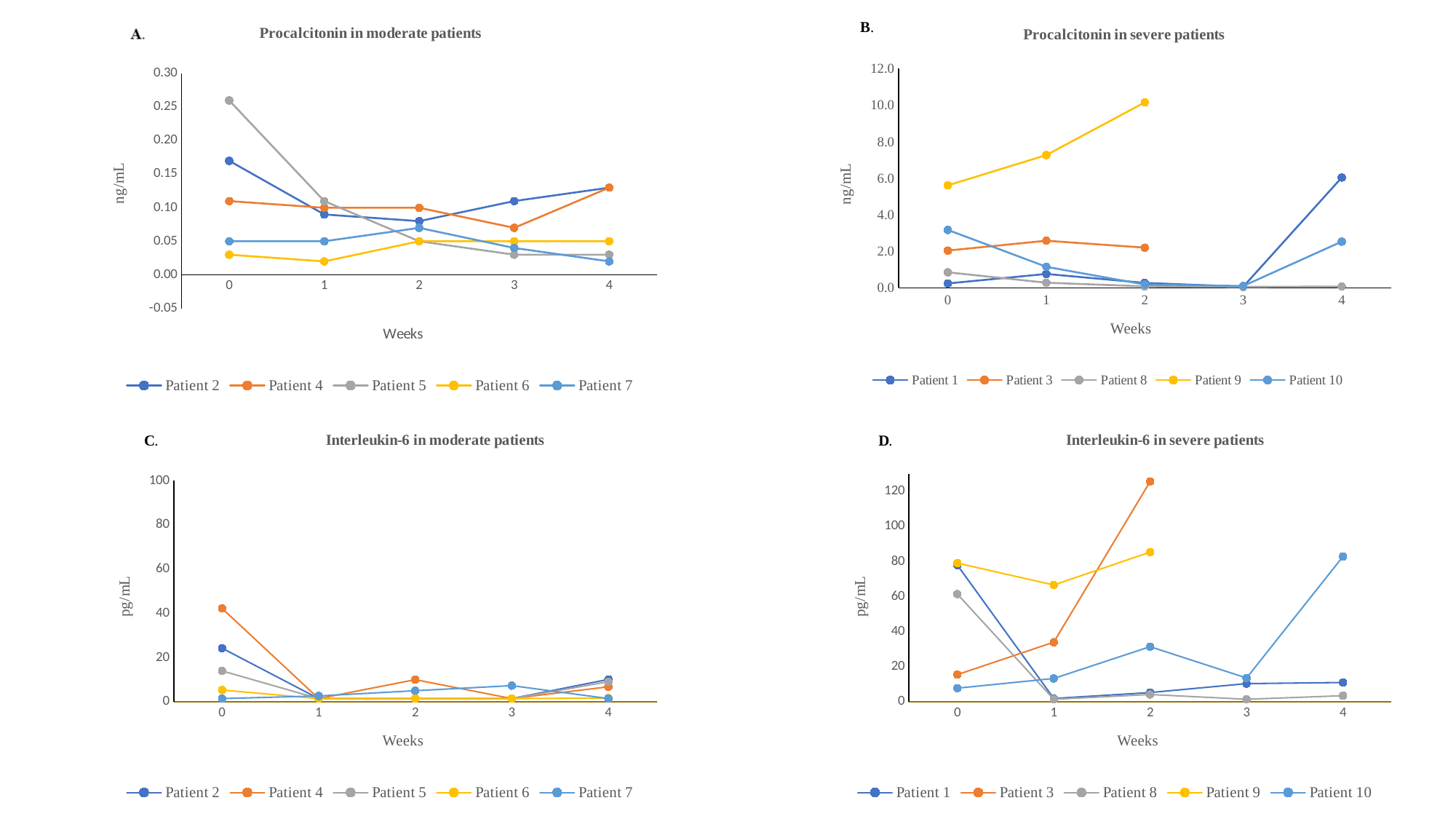

### Chart: Procalcitonin in severe patients

| Category | Patient 1 | Patient 3 | Patient 8 | Patient 9 | Patient 10 |
|---|---|---|---|---|---|
| 0 | 0.24 | 2.04 | 0.85 | 5.61 | 3.17 |
| 1 | 0.76 | 2.58 | 0.28 | 7.27 | 1.15 |
| 2 | 0.27 | 2.2 | 0.08 | 10.16 | 0.18 |
| 3 | 0.06 | None | 0.05 | None | 0.1 |
| 4 | 6.04 | None | 0.07 | None | 2.53 |

### Chart: Procalcitonin in moderate patients

| Category | Patient 2 | Patient 4 | Patient 5 | Patient 6 | Patient 7 |
|---|---|---|---|---|---|
| 0 | 0.17 | 0.11 | 0.26 | 0.03 | 0.05 |
| 1 | 0.09 | 0.1 | 0.11 | 0.02 | 0.05 |
| 2 | 0.08 | 0.1 | 0.05 | 0.05 | 0.07 |
| 3 | 0.11 | 0.07 | 0.03 | 0.05 | 0.04 |
| 4 | 0.13 | 0.13 | 0.03 | 0.05 | 0.02 |

### Chart: Interleukin-6 in moderate patients

| Category | Patient 2 | Patient 4 | Patient 5 | Patient 6 | Patient 7 |
|---|---|---|---|---|---|
| 0 | 24.27 | 42.27 | 14.01 | 5.38 | 1.5 |
| 1 | 1.5 | 1.5 | 1.5 | 1.5 | 2.69 |
| 2 | 1.5 | 10.06 | 1.5 | 1.5 | 5.06 |
| 3 | 1.52 | 1.5 | 1.5 | 1.5 | 7.35 |
| 4 | 10.18 | 6.82 | 9.12 | 1.72 | 1.5 |

### Chart: Interleukin-6 in severe patients

| Category | Patient 1 | Patient 3 | Patient 8 | Patient 9 | Patient 10 |
|---|---|---|---|---|---|
| 0 | 77.94 | 15.55 | 61.44 | 79.08 | 7.83 |
| 1 | 1.97 | 34.02 | 1.5 | 66.6 | 13.35 |
| 2 | 5.32 | 125.6 | 4.22 | 85.33 | 31.45 |
| 3 | 10.43 | None | 1.5 | None | 13.62 |
| 4 | 11.05 | None | 3.55 | None | 82.87 |